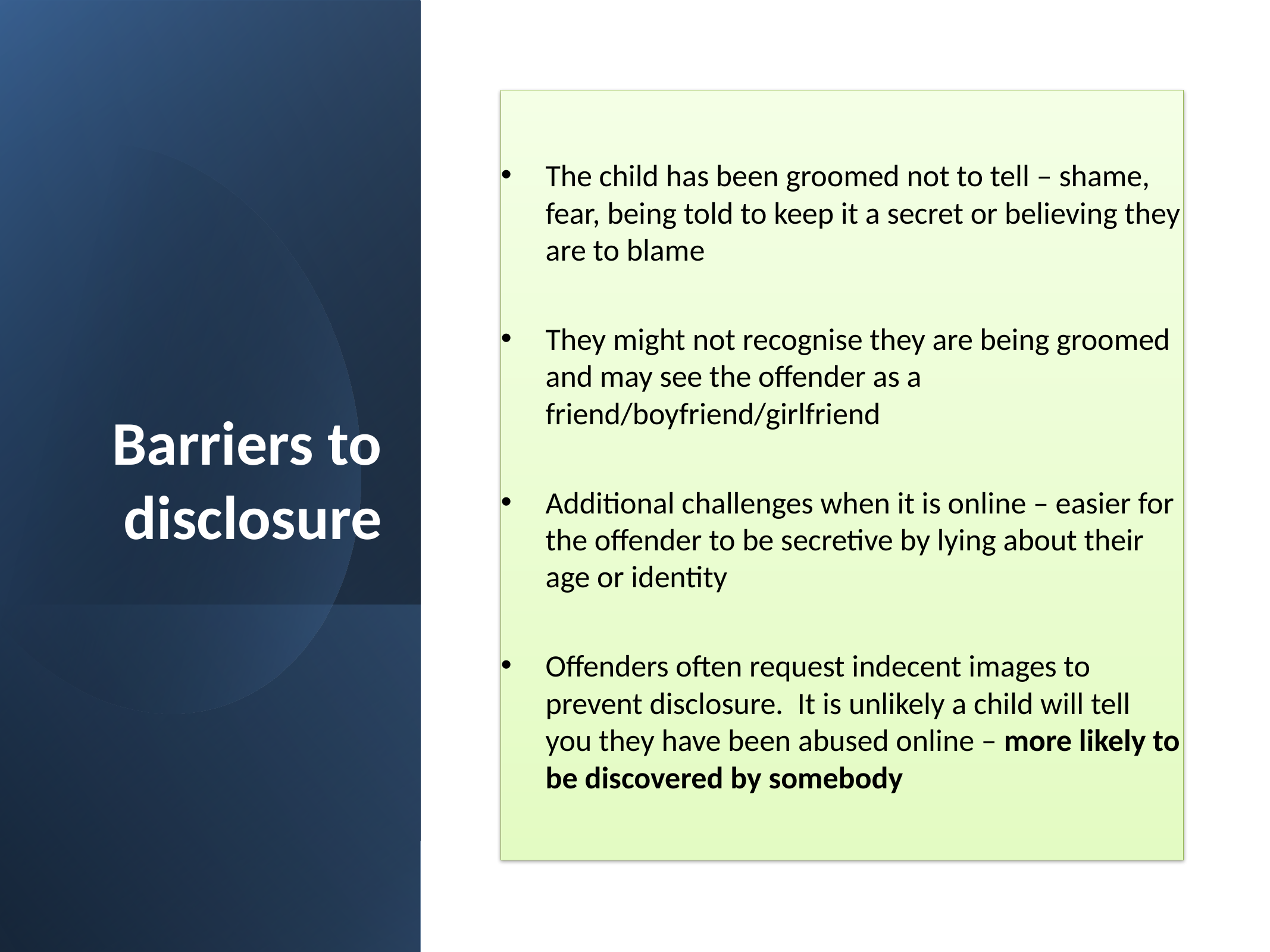

# Barriers to disclosure

The child has been groomed not to tell – shame, fear, being told to keep it a secret or believing they are to blame

They might not recognise they are being groomed and may see the offender as a friend/boyfriend/girlfriend

Additional challenges when it is online – easier for the offender to be secretive by lying about their age or identity

Offenders often request indecent images to prevent disclosure.  It is unlikely a child will tell you they have been abused online – more likely to be discovered by somebody